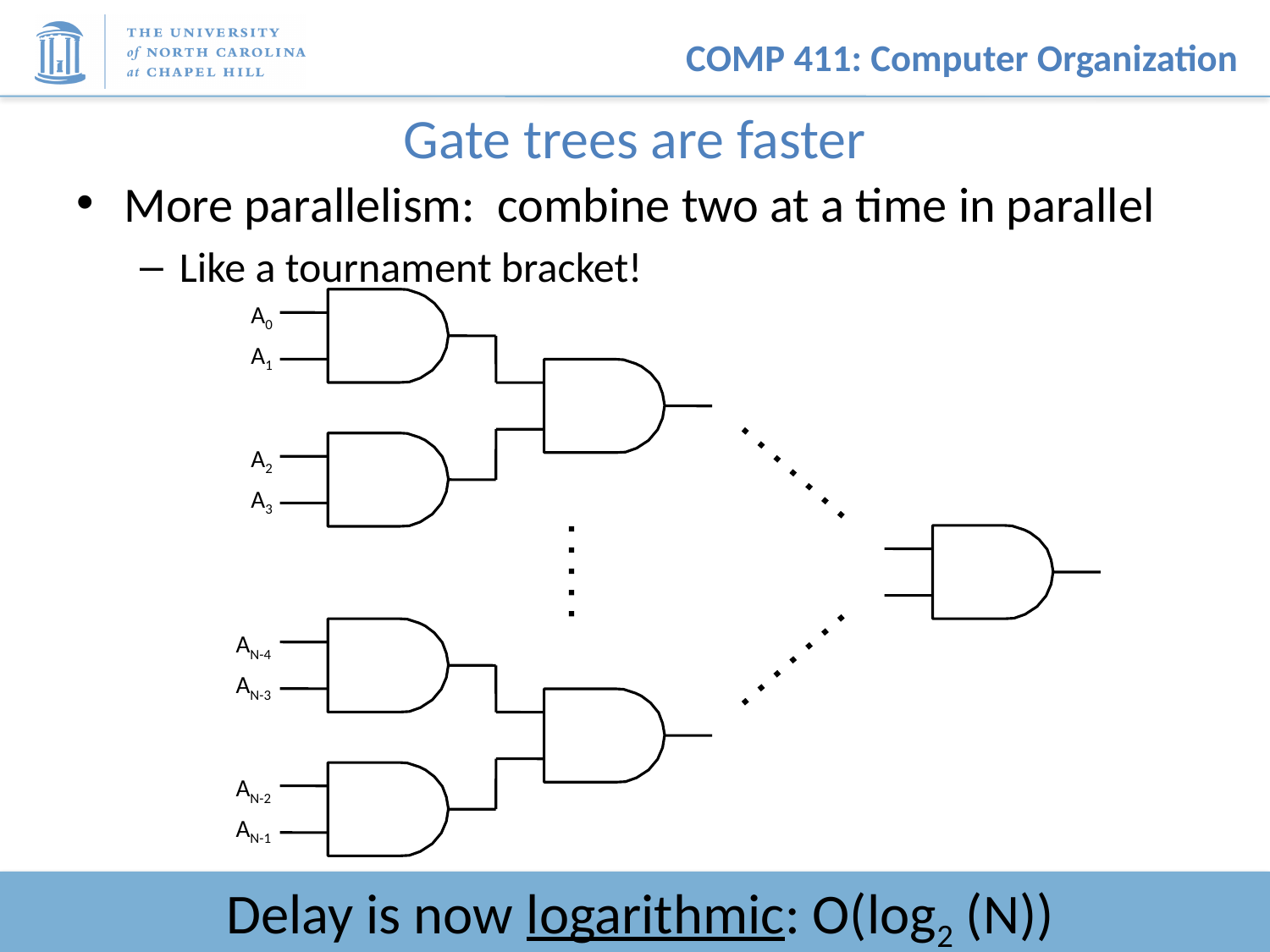

# Gate trees are faster
More parallelism:  combine two at a time in parallel
Like a tournament bracket!

A0
A1

A2
A3

AN-4
AN-3

AN-2
AN-1
Delay is now logarithmic: O(log2 (N))